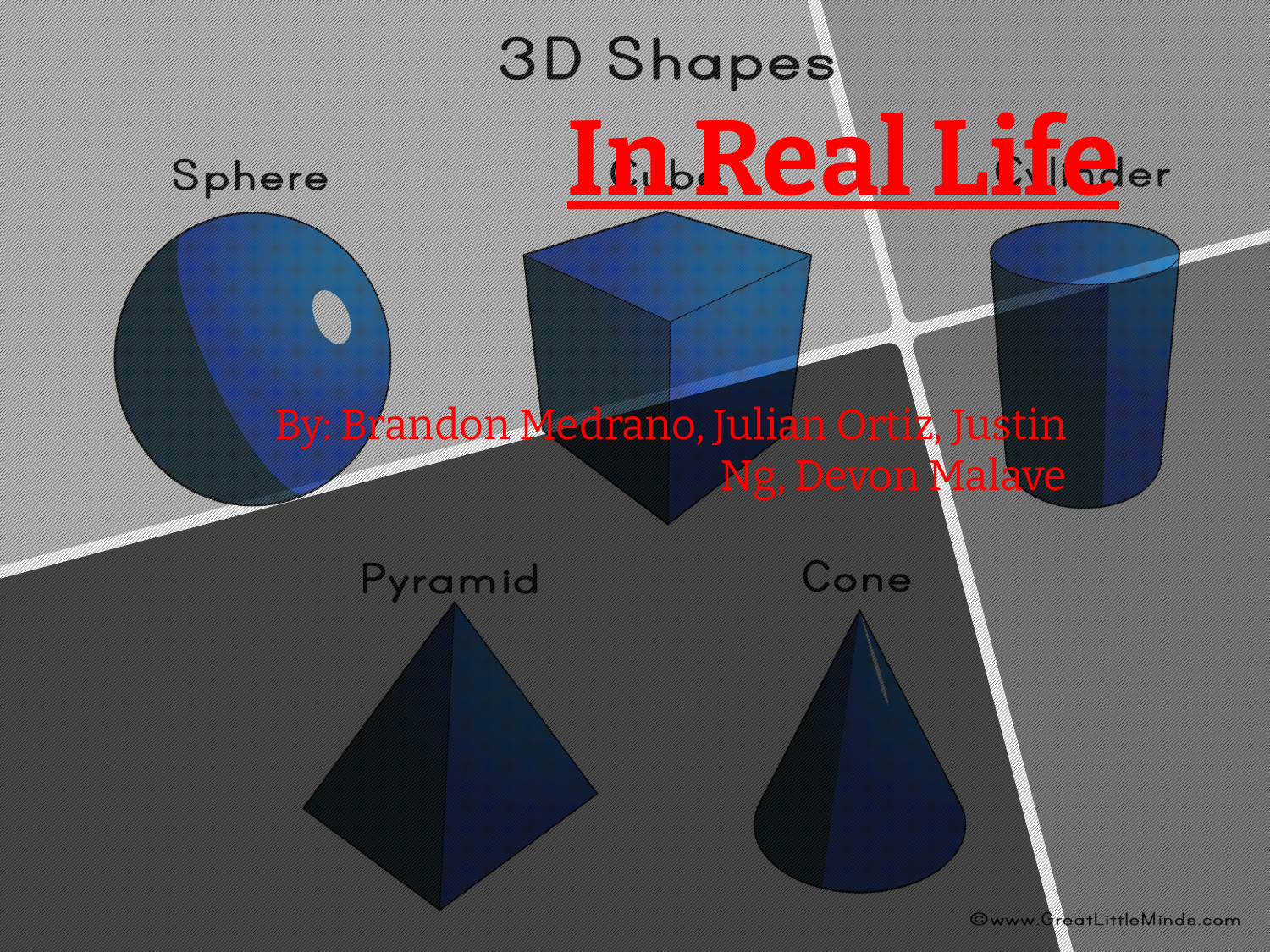

# In Real Life
By: Brandon Medrano, Julian Ortiz, Justin Ng, Devon Malave